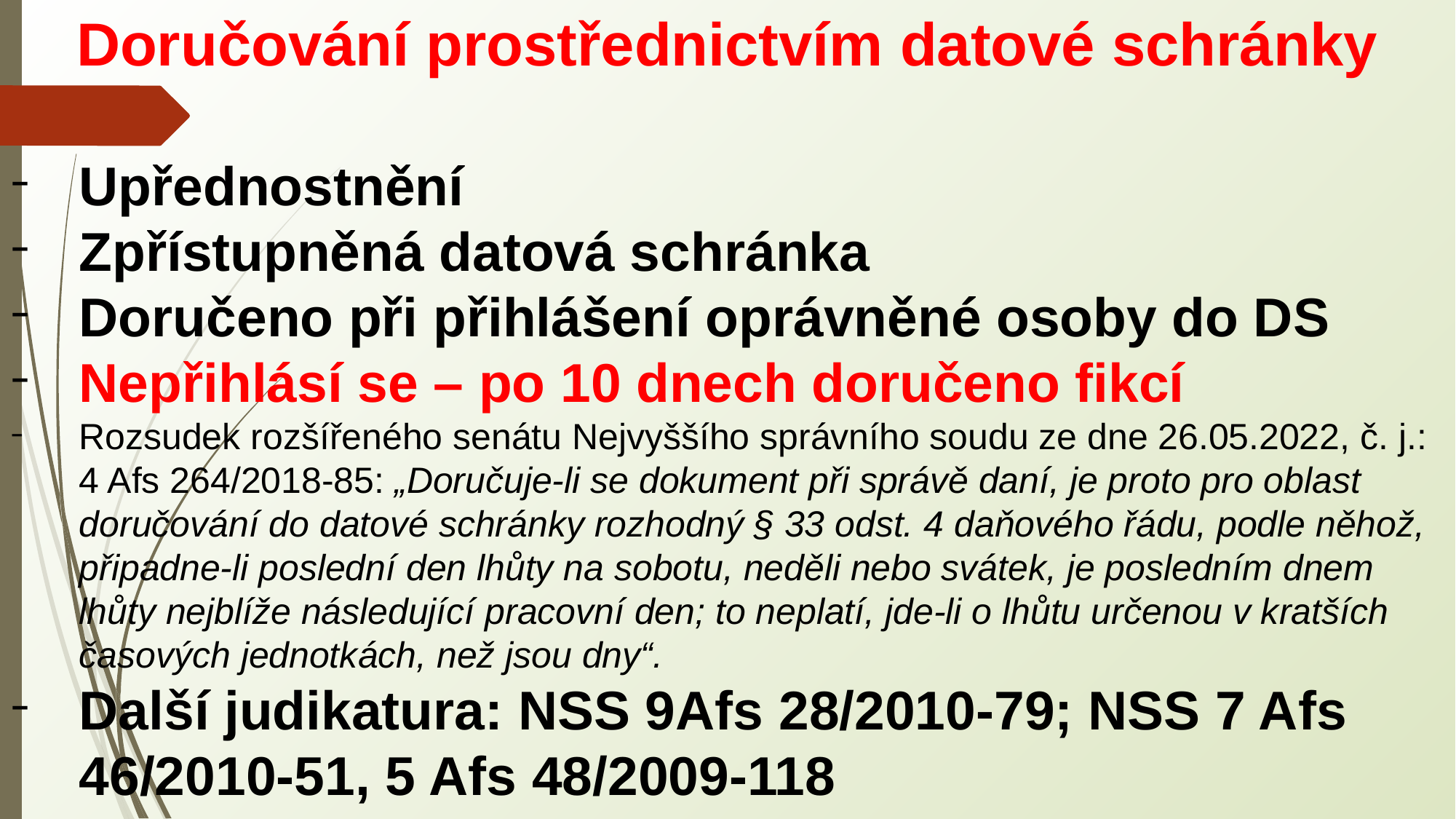

Doručování prostřednictvím datové schránky

Upřednostnění
Zpřístupněná datová schránka
Doručeno při přihlášení oprávněné osoby do DS
Nepřihlásí se – po 10 dnech doručeno fikcí
Rozsudek rozšířeného senátu Nejvyššího správního soudu ze dne 26.05.2022, č. j.: 4 Afs 264/2018-85: „Doručuje-li se dokument při správě daní, je proto pro oblast doručování do datové schránky rozhodný § 33 odst. 4 daňového řádu, podle něhož, připadne-li poslední den lhůty na sobotu, neděli nebo svátek, je posledním dnem lhůty nejblíže následující pracovní den; to neplatí, jde-li o lhůtu určenou v kratších časových jednotkách, než jsou dny“.
Další judikatura: NSS 9Afs 28/2010-79; NSS 7 Afs 46/2010-51, 5 Afs 48/2009-118